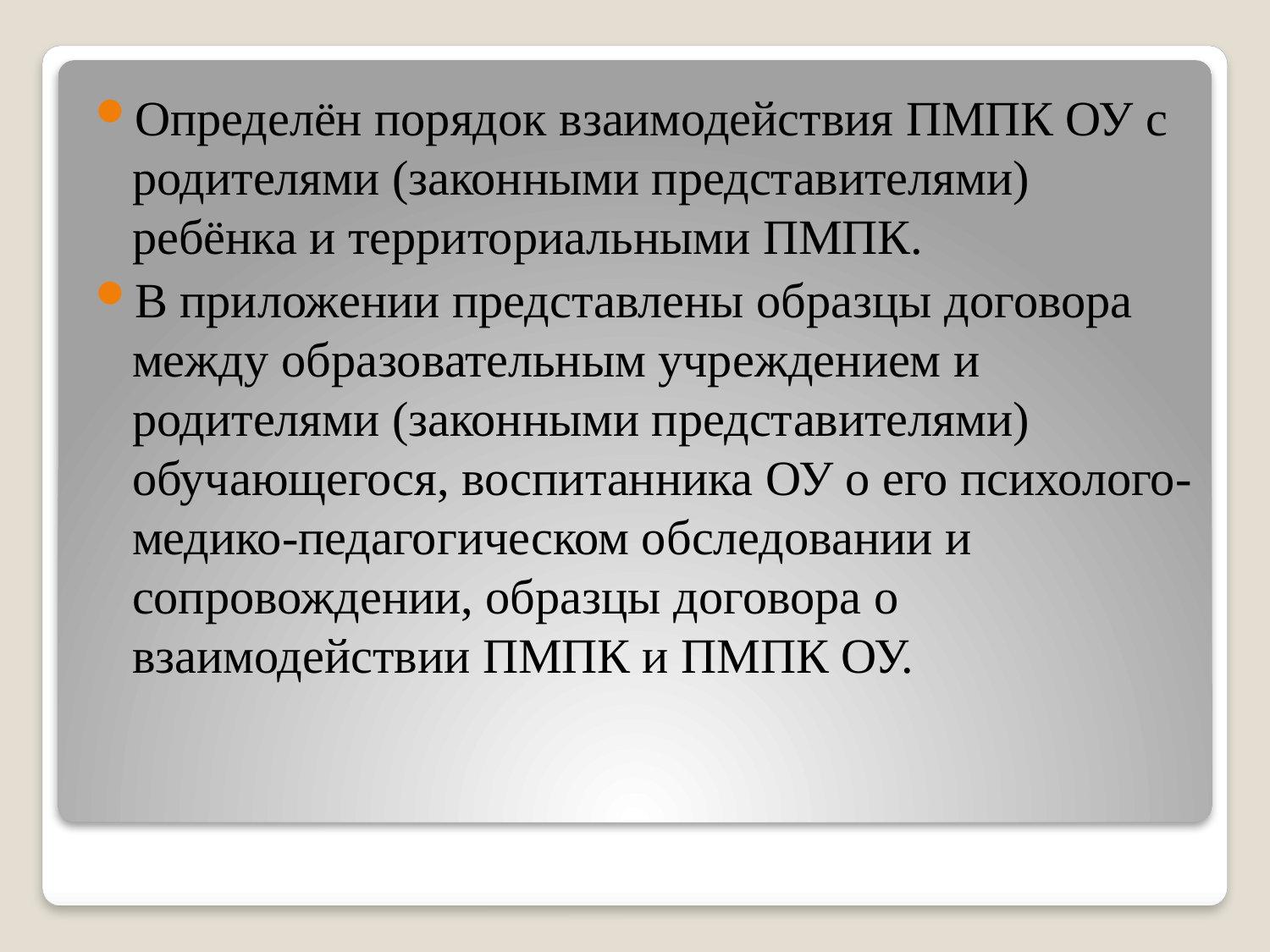

Определён порядок взаимодействия ПМПК ОУ с родителями (законными представителями) ребёнка и территориальными ПМПК.
В приложении представлены образцы договора между образовательным учреждением и родителями (законными представителями) обучающегося, воспитанника ОУ о его психолого-медико-педагогическом обследовании и сопровождении, образцы договора о взаимодействии ПМПК и ПМПК ОУ.